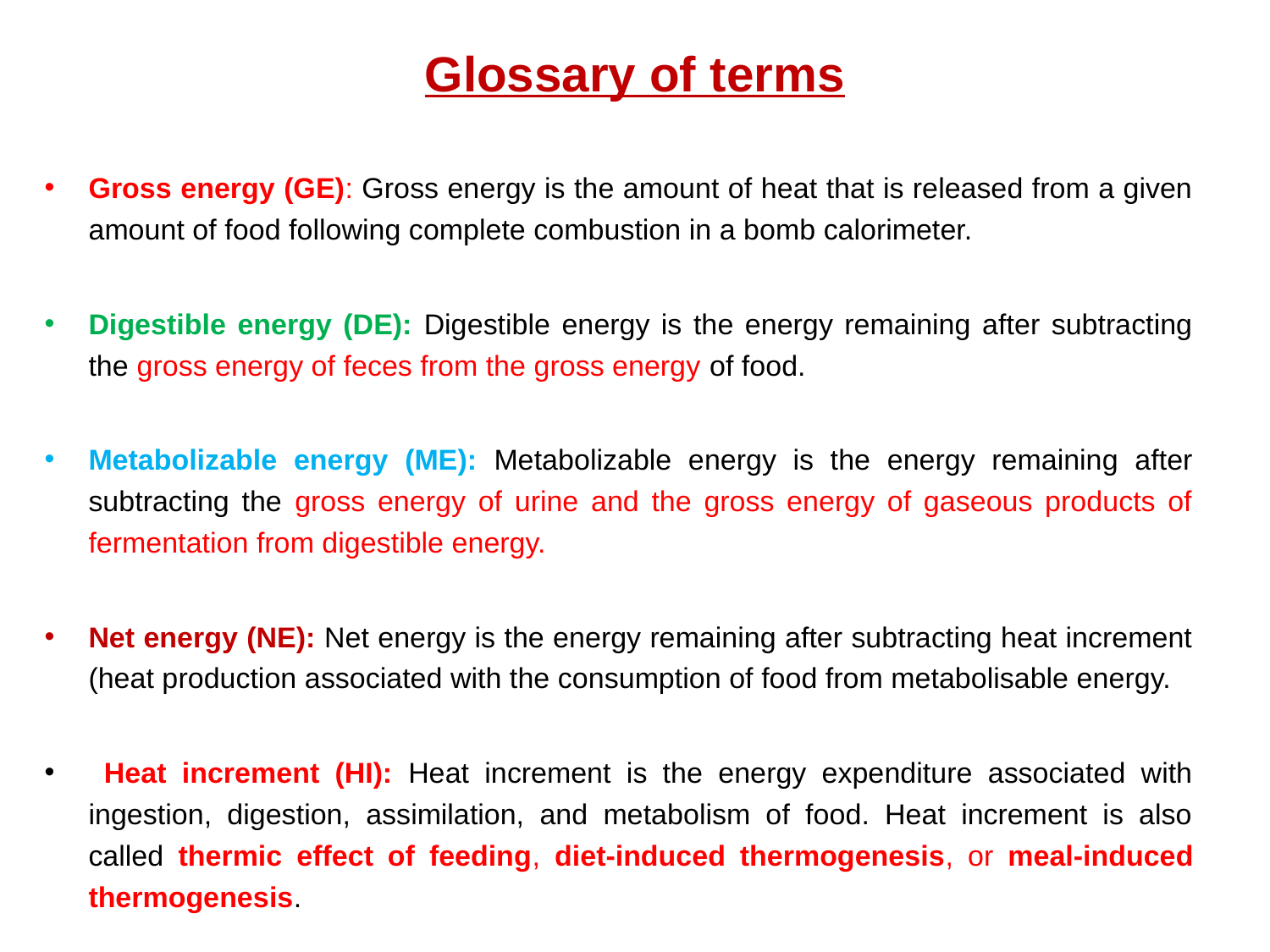

# Glossary of terms

Gross energy (GE): Gross energy is the amount of heat that is released from a given amount of food following complete combustion in a bomb calorimeter.

Digestible energy (DE): Digestible energy is the energy remaining after subtracting the gross energy of feces from the gross energy of food.

Metabolizable energy (ME): Metabolizable energy is the energy remaining after subtracting the gross energy of urine and the gross energy of gaseous products of fermentation from digestible energy.

Net energy (NE): Net energy is the energy remaining after subtracting heat increment (heat production associated with the consumption of food from metabolisable energy.

 Heat increment (HI): Heat increment is the energy expenditure associated with ingestion, digestion, assimilation, and metabolism of food. Heat increment is also called thermic effect of feeding, diet-induced thermogenesis, or meal-induced thermogenesis.